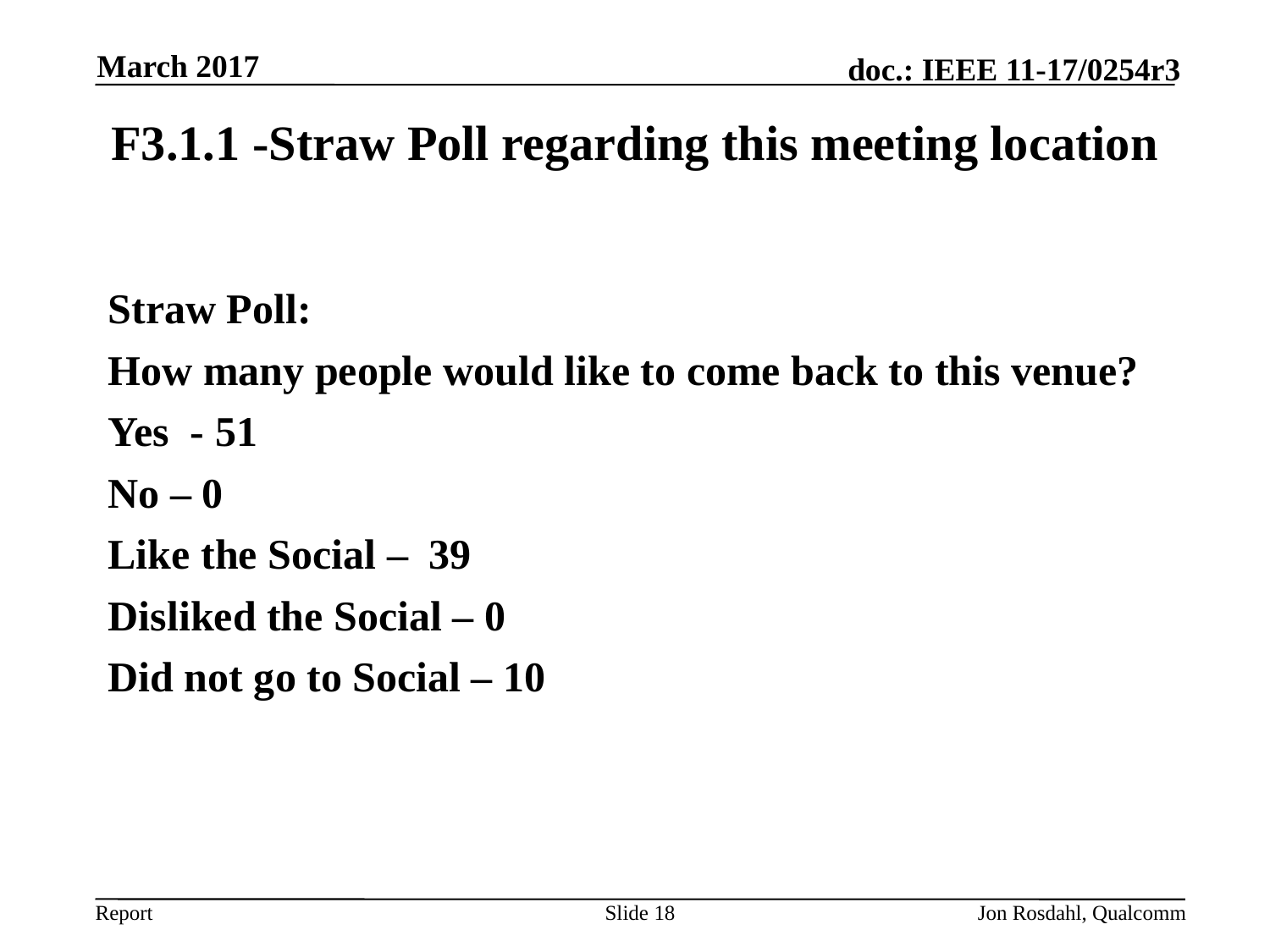

March 2017
# F3.1.1 -Straw Poll regarding this meeting location
Straw Poll:
How many people would like to come back to this venue?
Yes  - 51
No – 0
Like the Social –  39
Disliked the Social – 0
Did not go to Social – 10

Slide 18
Jon Rosdahl, Qualcomm